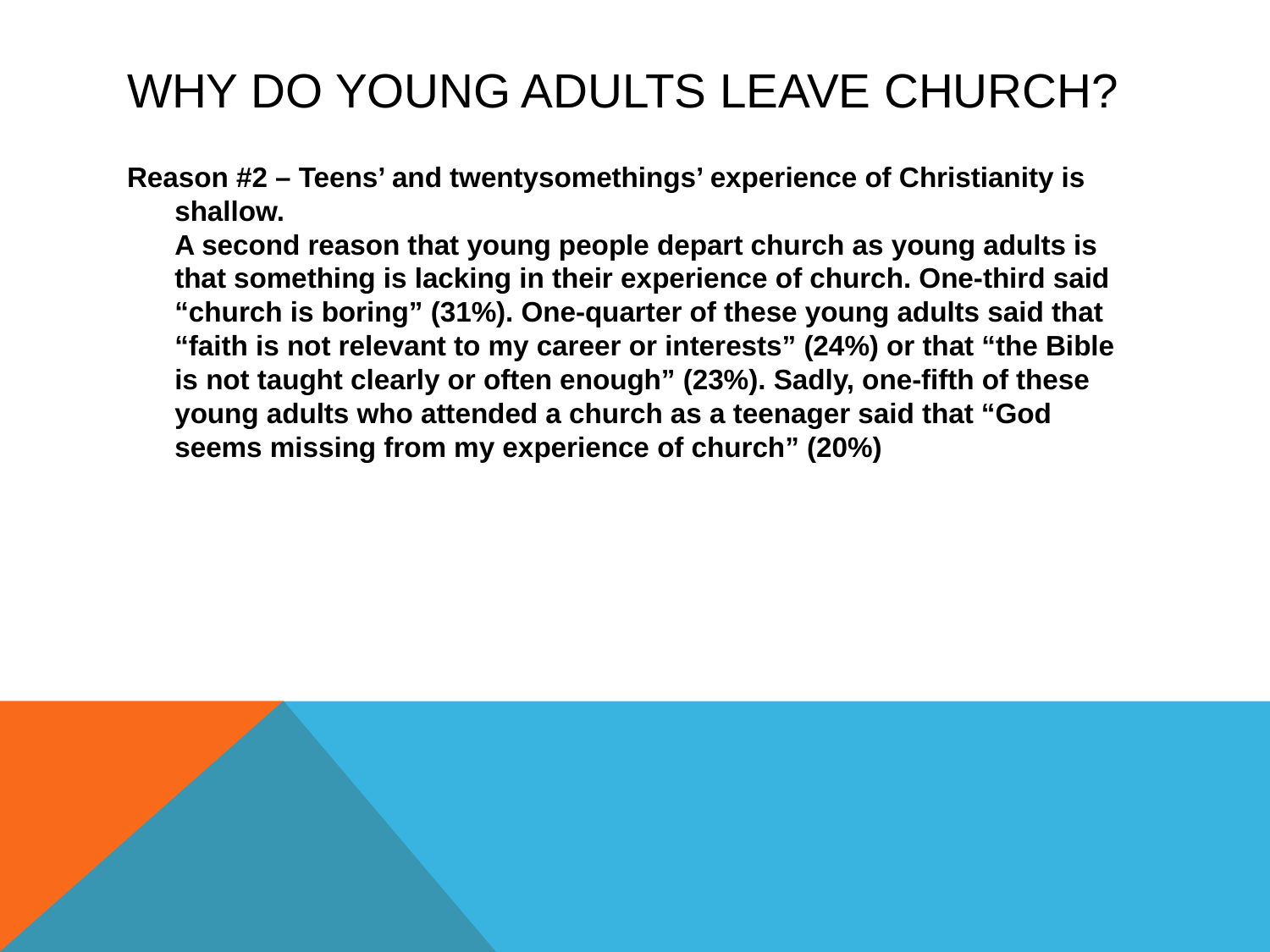

# Why Do Young Adults Leave Church?
Reason #2 – Teens’ and twentysomethings’ experience of Christianity is shallow.
A second reason that young people depart church as young adults is that something is lacking in their experience of church. One-third said “church is boring” (31%). One-quarter of these young adults said that “faith is not relevant to my career or interests” (24%) or that “the Bible is not taught clearly or often enough” (23%). Sadly, one-fifth of these young adults who attended a church as a teenager said that “God seems missing from my experience of church” (20%)